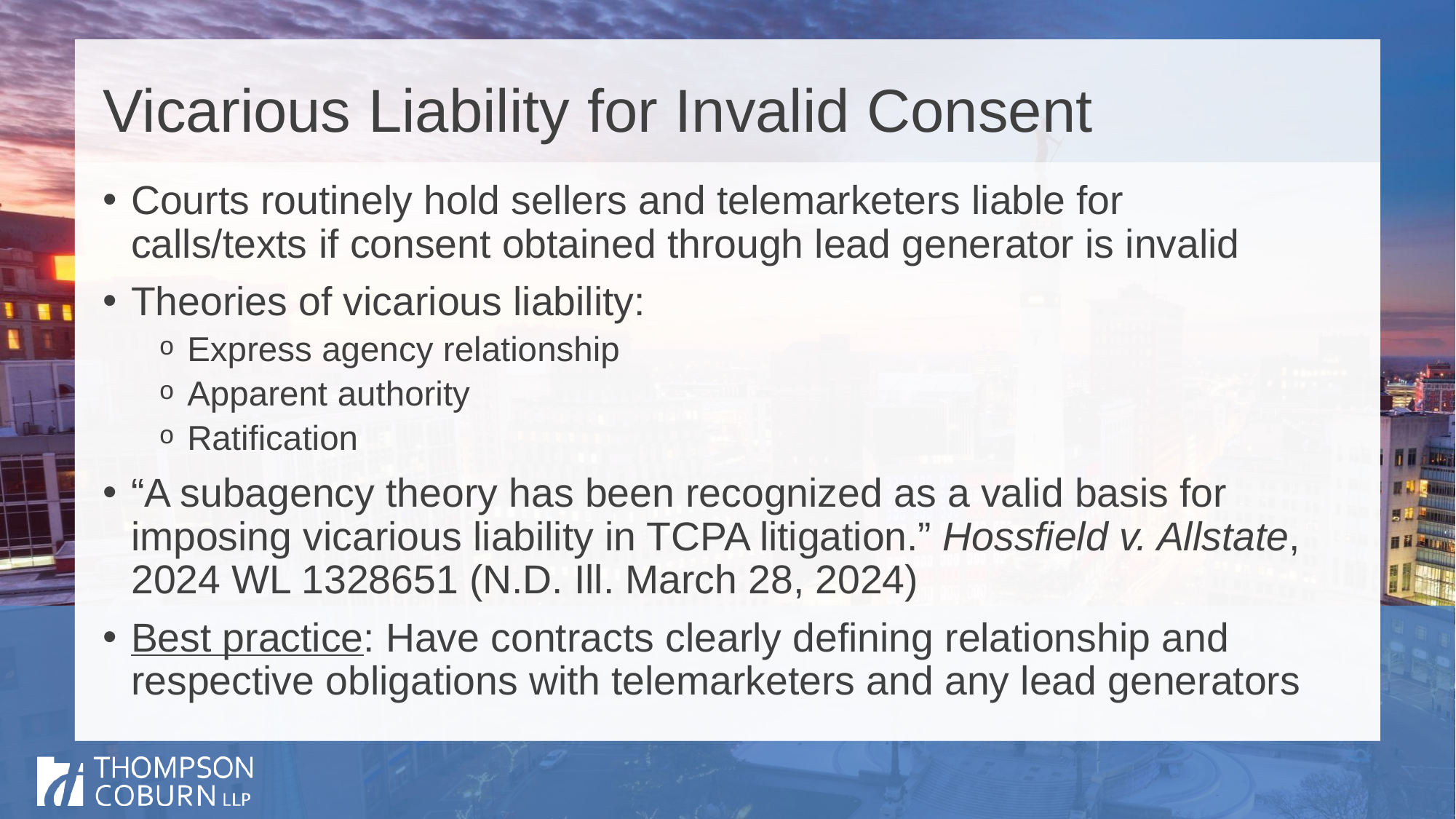

# Vicarious Liability for Invalid Consent
Courts routinely hold sellers and telemarketers liable for calls/texts if consent obtained through lead generator is invalid
Theories of vicarious liability:
Express agency relationship
Apparent authority
Ratification
“A subagency theory has been recognized as a valid basis for imposing vicarious liability in TCPA litigation.” Hossfield v. Allstate, 2024 WL 1328651 (N.D. Ill. March 28, 2024)
Best practice: Have contracts clearly defining relationship and respective obligations with telemarketers and any lead generators